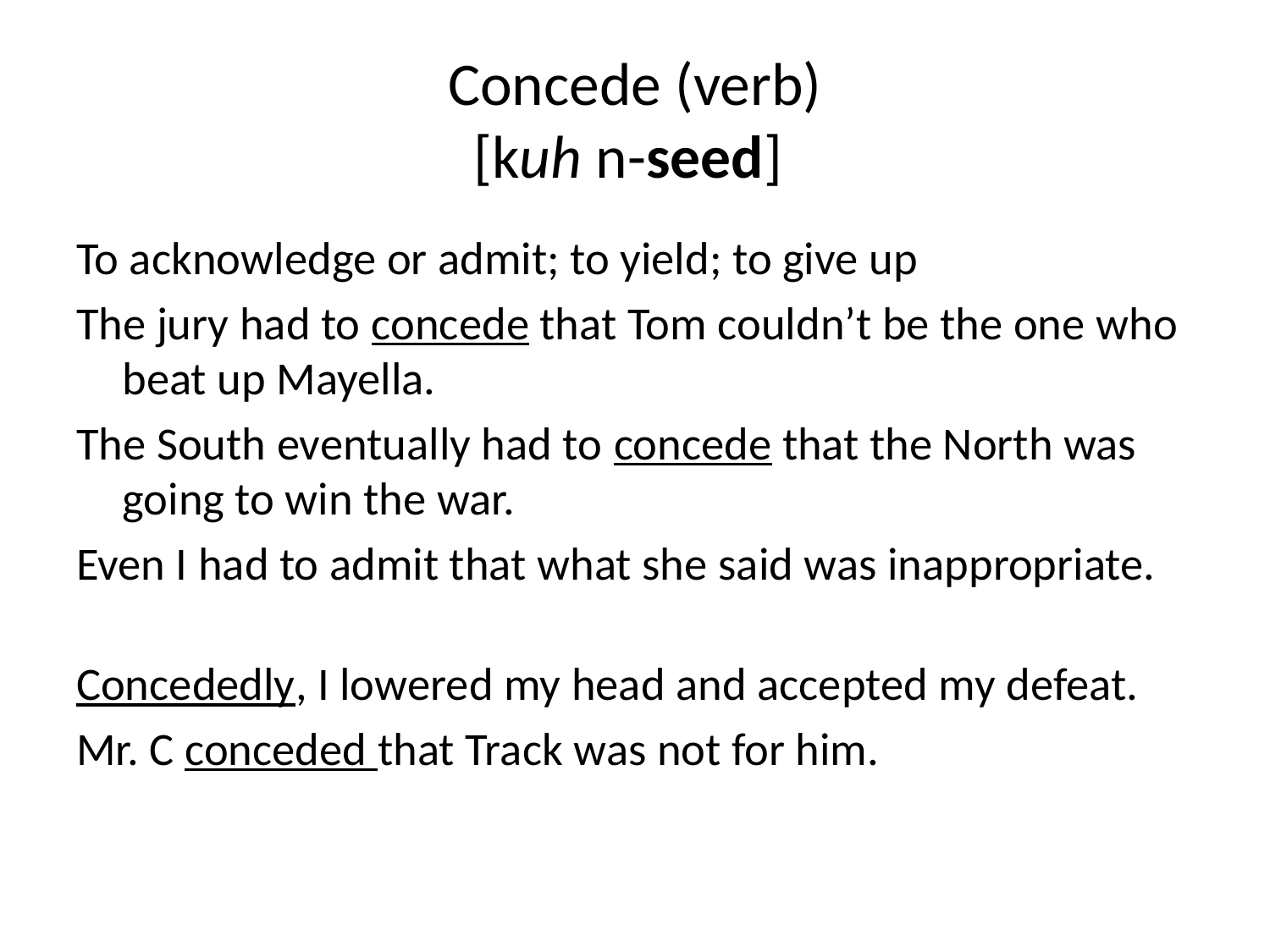

# Concede (verb) [kuh n-seed]
To acknowledge or admit; to yield; to give up
The jury had to concede that Tom couldn’t be the one who beat up Mayella.
The South eventually had to concede that the North was going to win the war.
Even I had to admit that what she said was inappropriate.
Concededly, I lowered my head and accepted my defeat.
Mr. C conceded that Track was not for him.